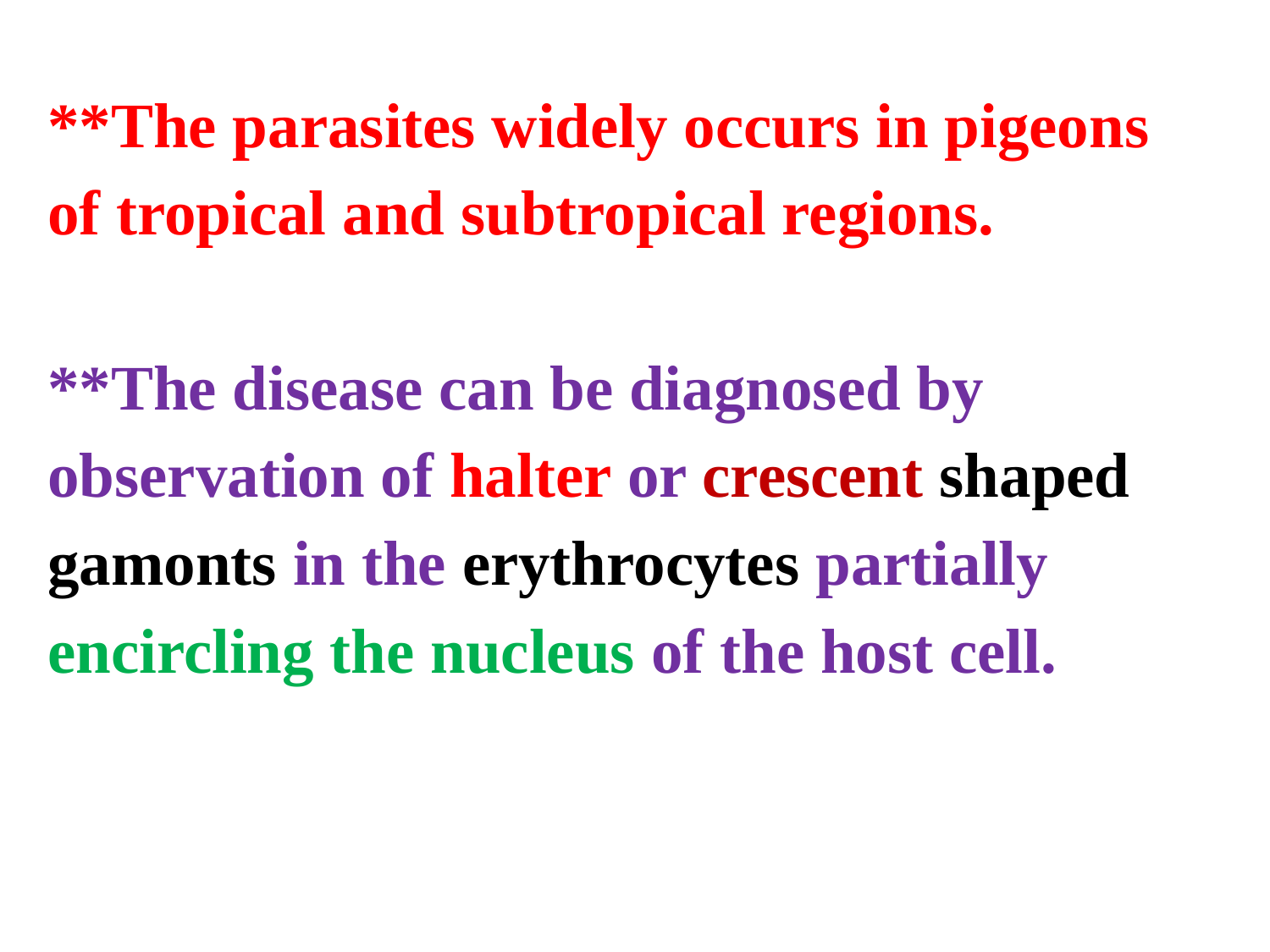

**The parasites widely occurs in pigeons of tropical and subtropical regions.

**The disease can be diagnosed by observation of halter or crescent shaped gamonts in the erythrocytes partially encircling the nucleus of the host cell.